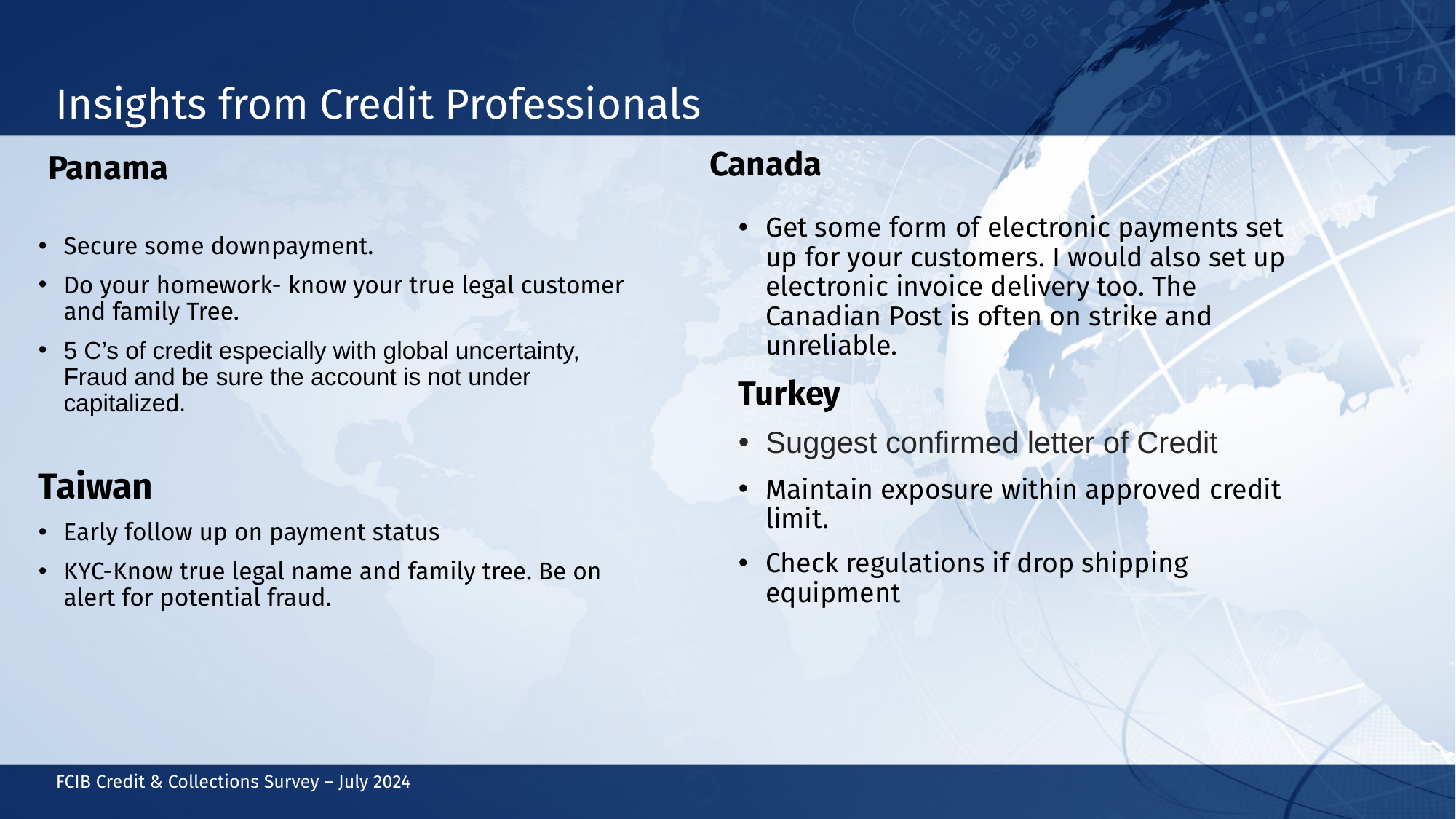

# Insights from Credit Professionals
Canada
Panama

Get some form of electronic payments set up for your customers. I would also set up electronic invoice delivery too. The Canadian Post is often on strike and unreliable.
Turkey
Suggest confirmed letter of Credit
Maintain exposure within approved credit limit.
Check regulations if drop shipping equipment

Secure some downpayment.
Do your homework- know your true legal customer and family Tree.
5 C’s of credit especially with global uncertainty, Fraud and be sure the account is not under capitalized.

Taiwan
Early follow up on payment status
KYC-Know true legal name and family tree. Be on alert for potential fraud.

FCIB Credit & Collections Survey – July 2024